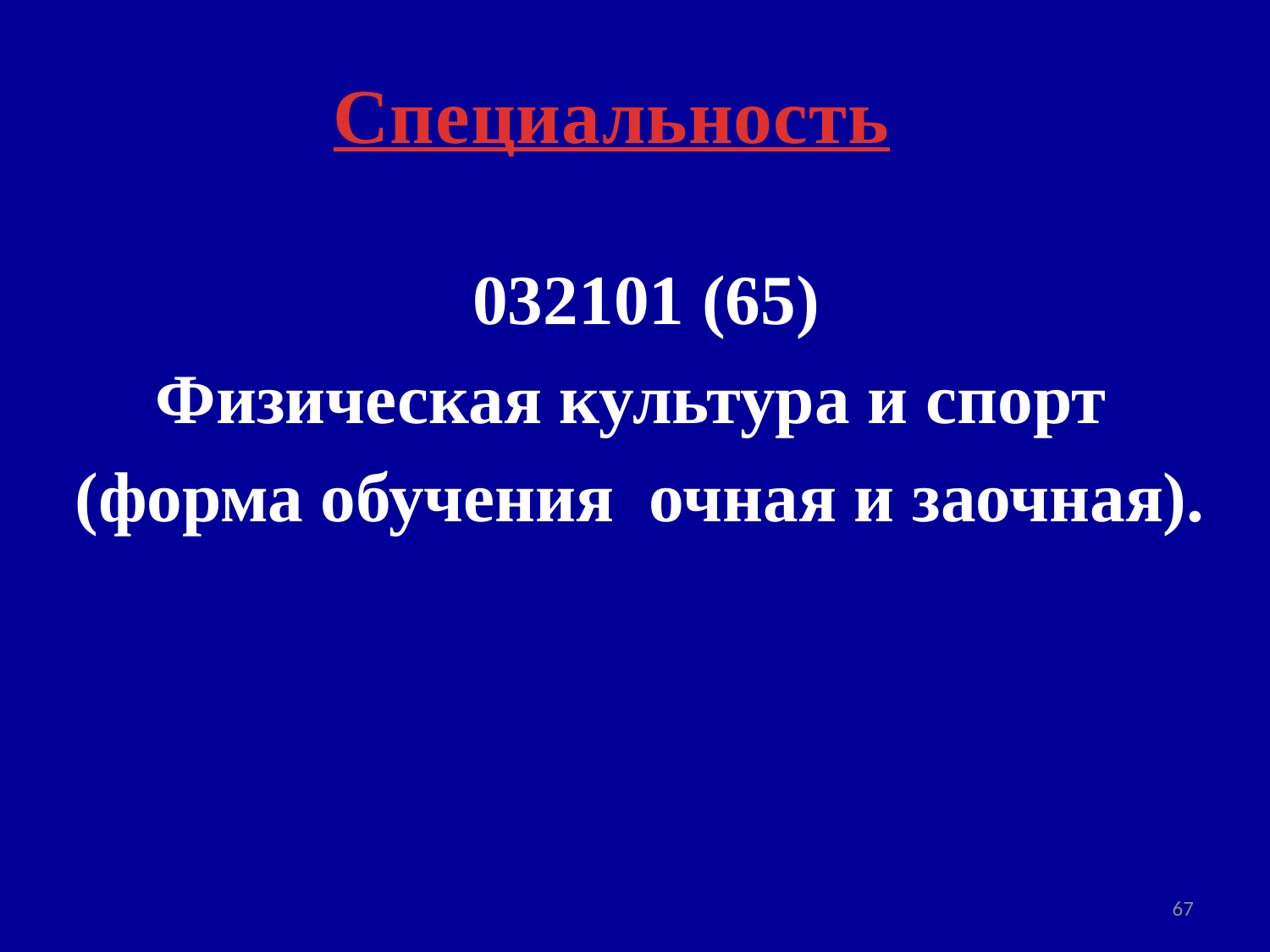

Специальность
   032101 (65)
Физическая культура и спорт
(форма обучения  очная и заочная).

67